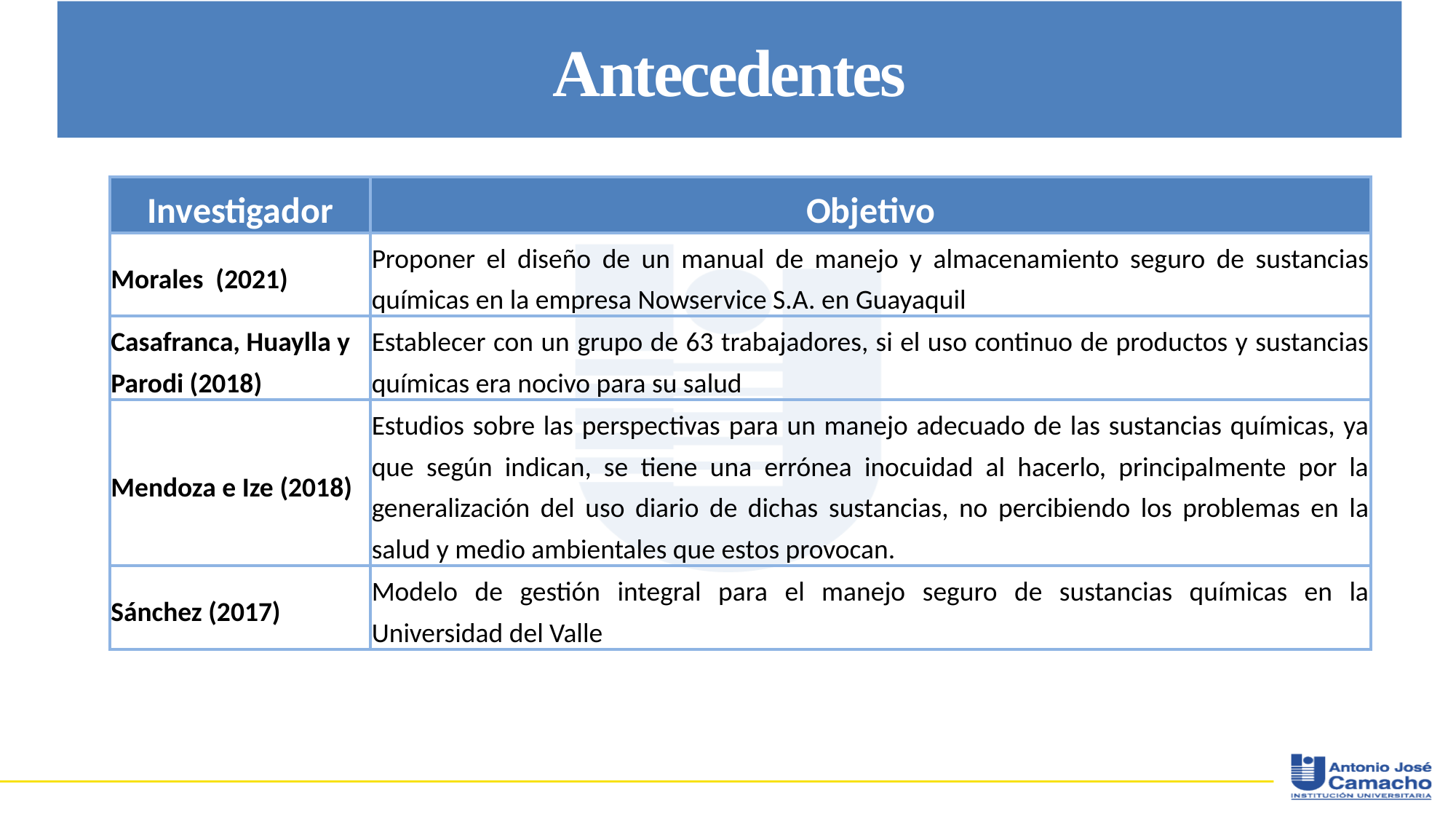

# Antecedentes

| Investigador | Objetivo |
| --- | --- |
| Morales (2021) | Proponer el diseño de un manual de manejo y almacenamiento seguro de sustancias químicas en la empresa Nowservice S.A. en Guayaquil |
| Casafranca, Huaylla y Parodi (2018) | Establecer con un grupo de 63 trabajadores, si el uso continuo de productos y sustancias químicas era nocivo para su salud |
| Mendoza e Ize (2018) | Estudios sobre las perspectivas para un manejo adecuado de las sustancias químicas, ya que según indican, se tiene una errónea inocuidad al hacerlo, principalmente por la generalización del uso diario de dichas sustancias, no percibiendo los problemas en la salud y medio ambientales que estos provocan. |
| Sánchez (2017) | Modelo de gestión integral para el manejo seguro de sustancias químicas en la Universidad del Valle |